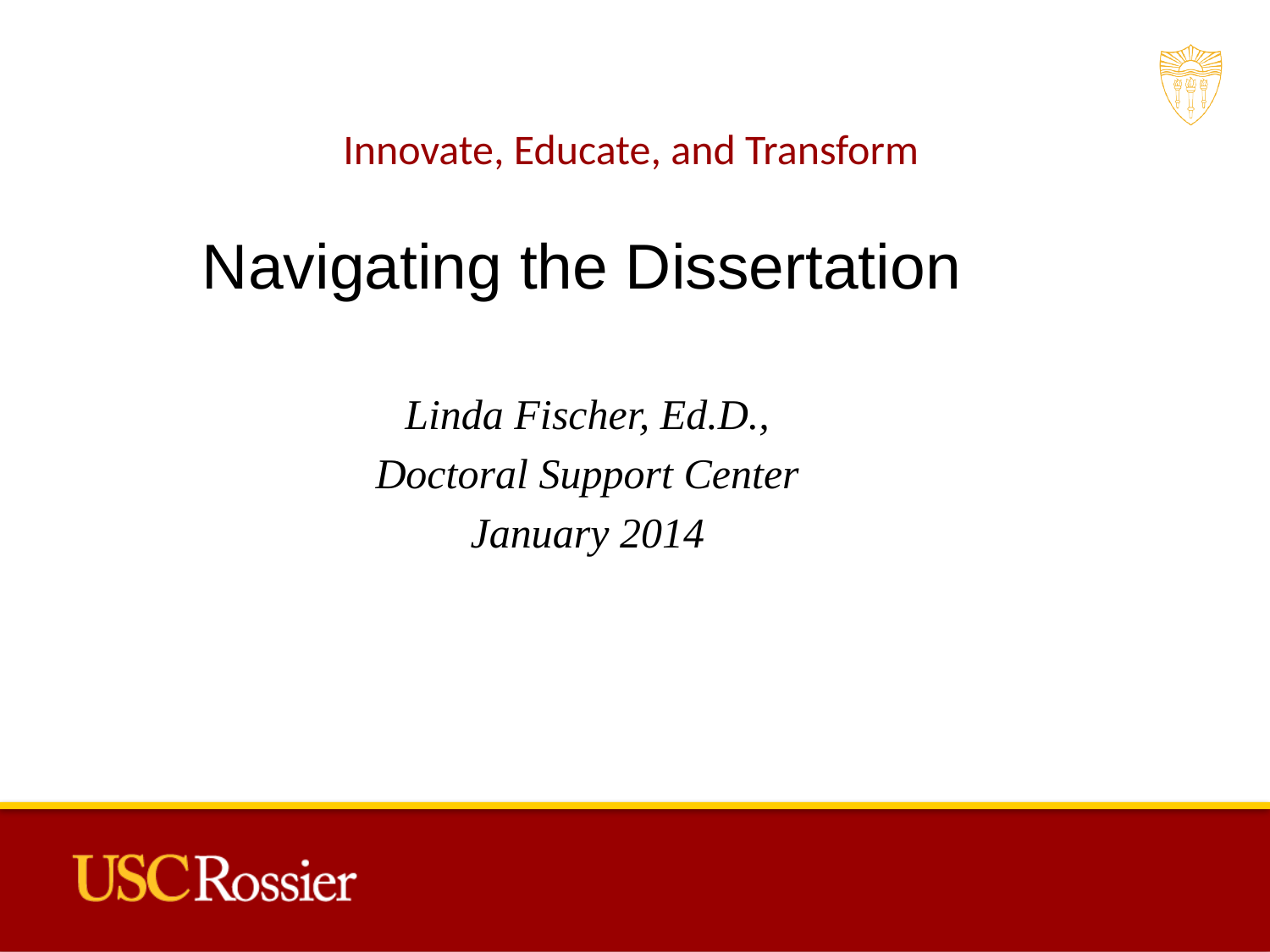

Innovate, Educate, and Transform
Navigating the Dissertation

Linda Fischer, Ed.D.,
Doctoral Support Center
January 2014